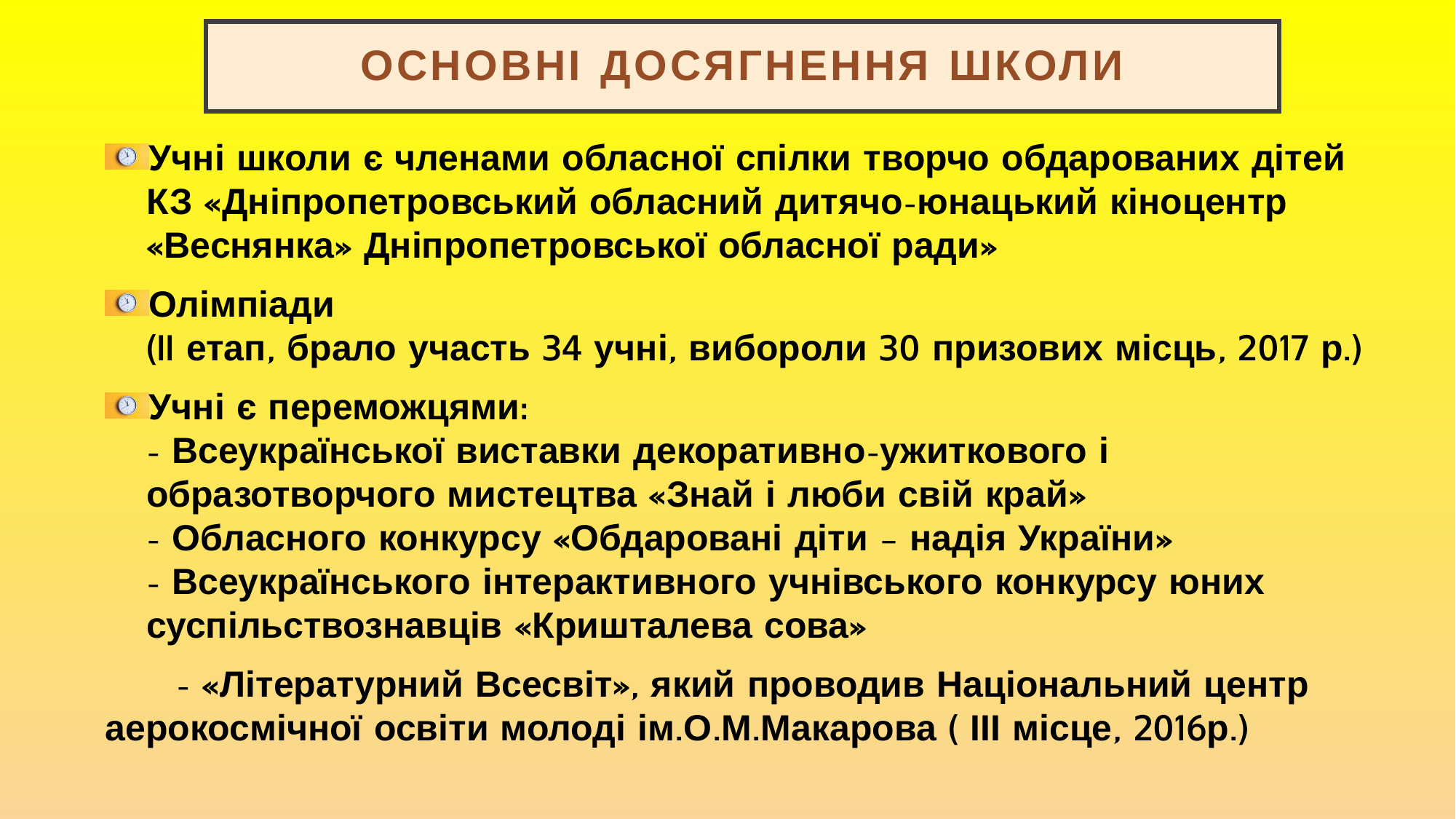

# Основні досягнення школи
Учні школи є членами обласної спілки творчо обдарованих дітей
КЗ «Дніпропетровський обласний дитячо-юнацький кіноцентр «Веснянка» Дніпропетровської обласної ради»
Олімпіади
(II етап, брало участь 34 учні, вибороли 30 призових місць, 2017 р.)
Учні є переможцями:
- Всеукраїнської виставки декоративно-ужиткового і образотворчого мистецтва «Знай і люби свій край»
- Обласного конкурсу «Обдаровані діти – надія України»
- Всеукраїнського інтерактивного учнівського конкурсу юних суспільствознавців «Кришталева сова»
      - «Літературний Всесвіт», який проводив Національний центр аерокосмічної освіти молоді ім.О.М.Макарова ( ІІІ місце, 2016р.)